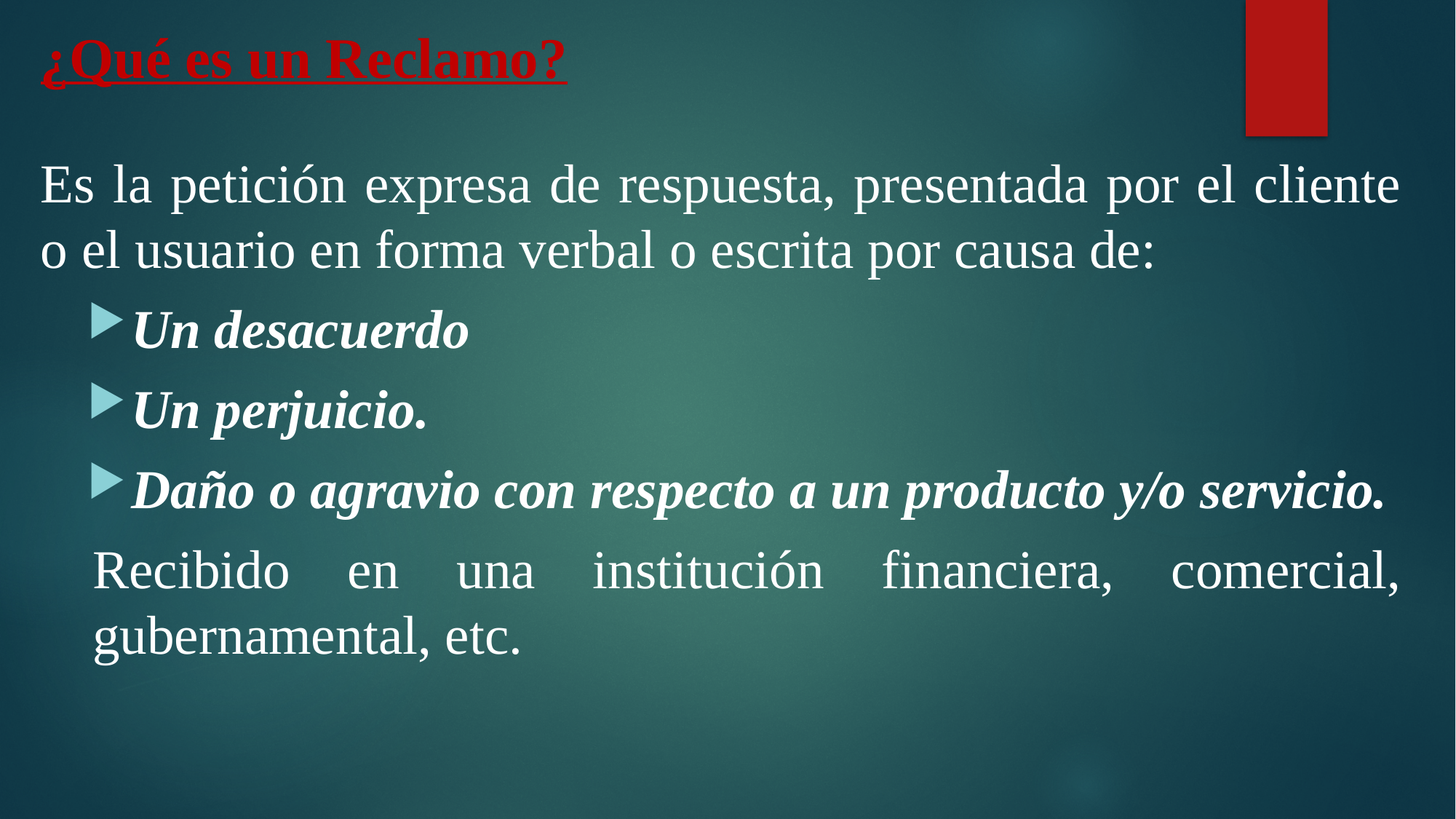

# ¿Qué es un Reclamo?
Es la petición expresa de respuesta, presentada por el cliente o el usuario en forma verbal o escrita por causa de:
Un desacuerdo
Un perjuicio.
Daño o agravio con respecto a un producto y/o servicio.
Recibido en una institución financiera, comercial, gubernamental, etc.